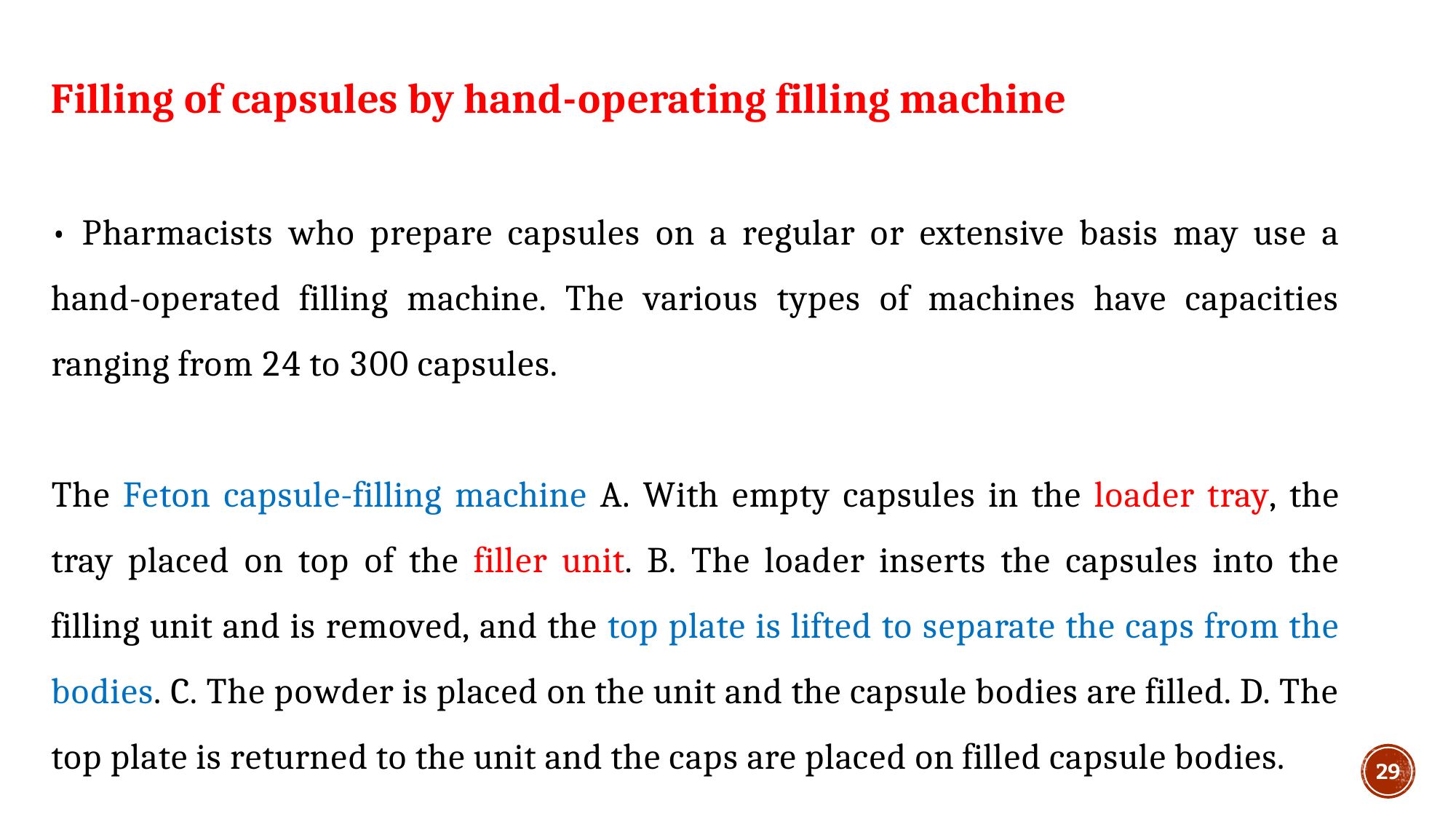

Filling of capsules by hand-operating filling machine

• Pharmacists who prepare capsules on a regular or extensive basis may use a hand-operated filling machine. The various types of machines have capacities ranging from 24 to 300 capsules.

The Feton capsule-filling machine A. With empty capsules in the loader tray, the tray placed on top of the filler unit. B. The loader inserts the capsules into the filling unit and is removed, and the top plate is lifted to separate the caps from the bodies. C. The powder is placed on the unit and the capsule bodies are filled. D. The top plate is returned to the unit and the caps are placed on filled capsule bodies.
29